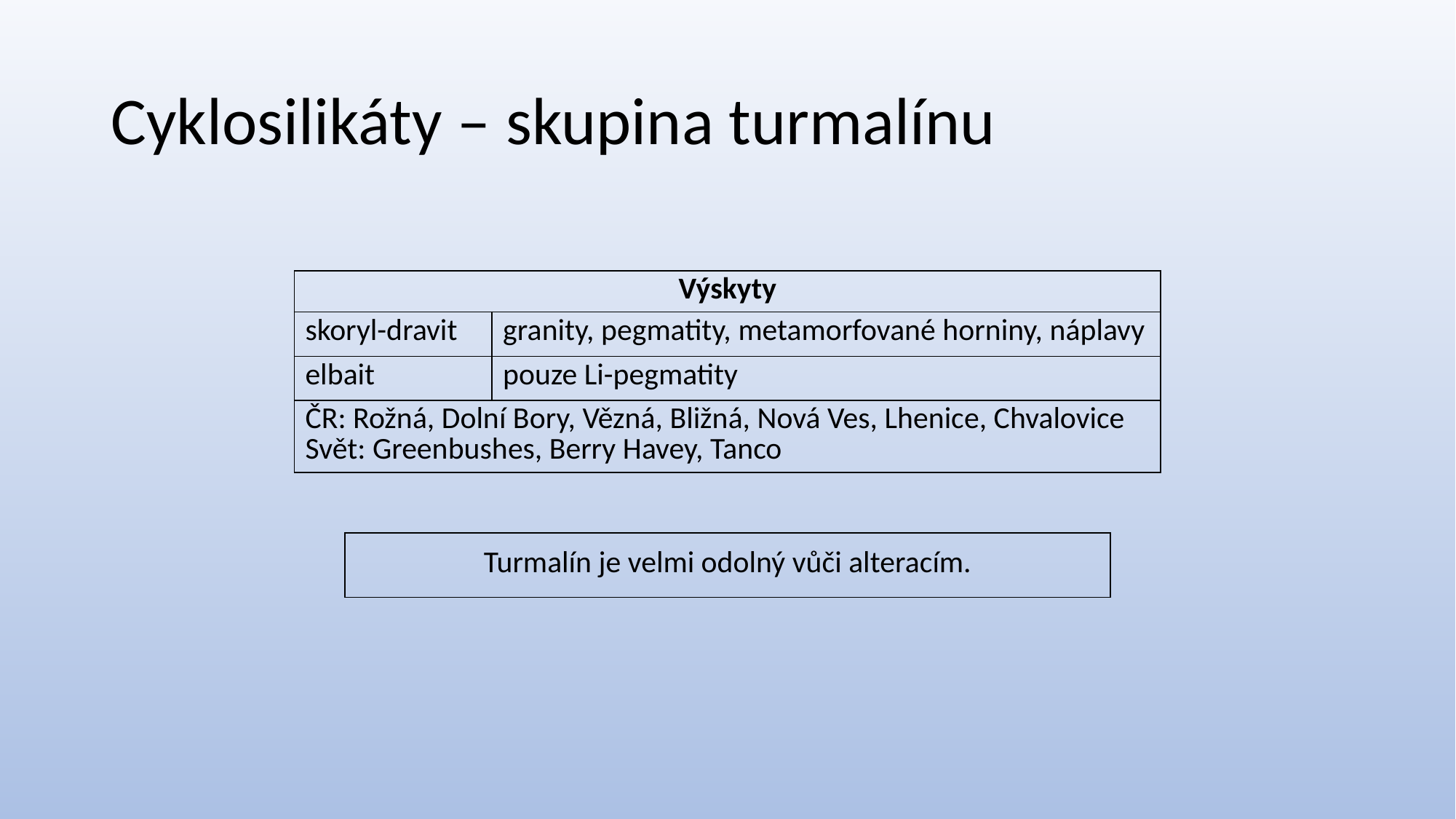

# Cyklosilikáty – skupina turmalínu
| Výskyty | Výskyty |
| --- | --- |
| skoryl-dravit | granity, pegmatity, metamorfované horniny, náplavy |
| elbait | pouze Li-pegmatity |
| ČR: Rožná, Dolní Bory, Vězná, Bližná, Nová Ves, Lhenice, Chvalovice Svět: Greenbushes, Berry Havey, Tanco |  |
| Turmalín je velmi odolný vůči alteracím. |
| --- |